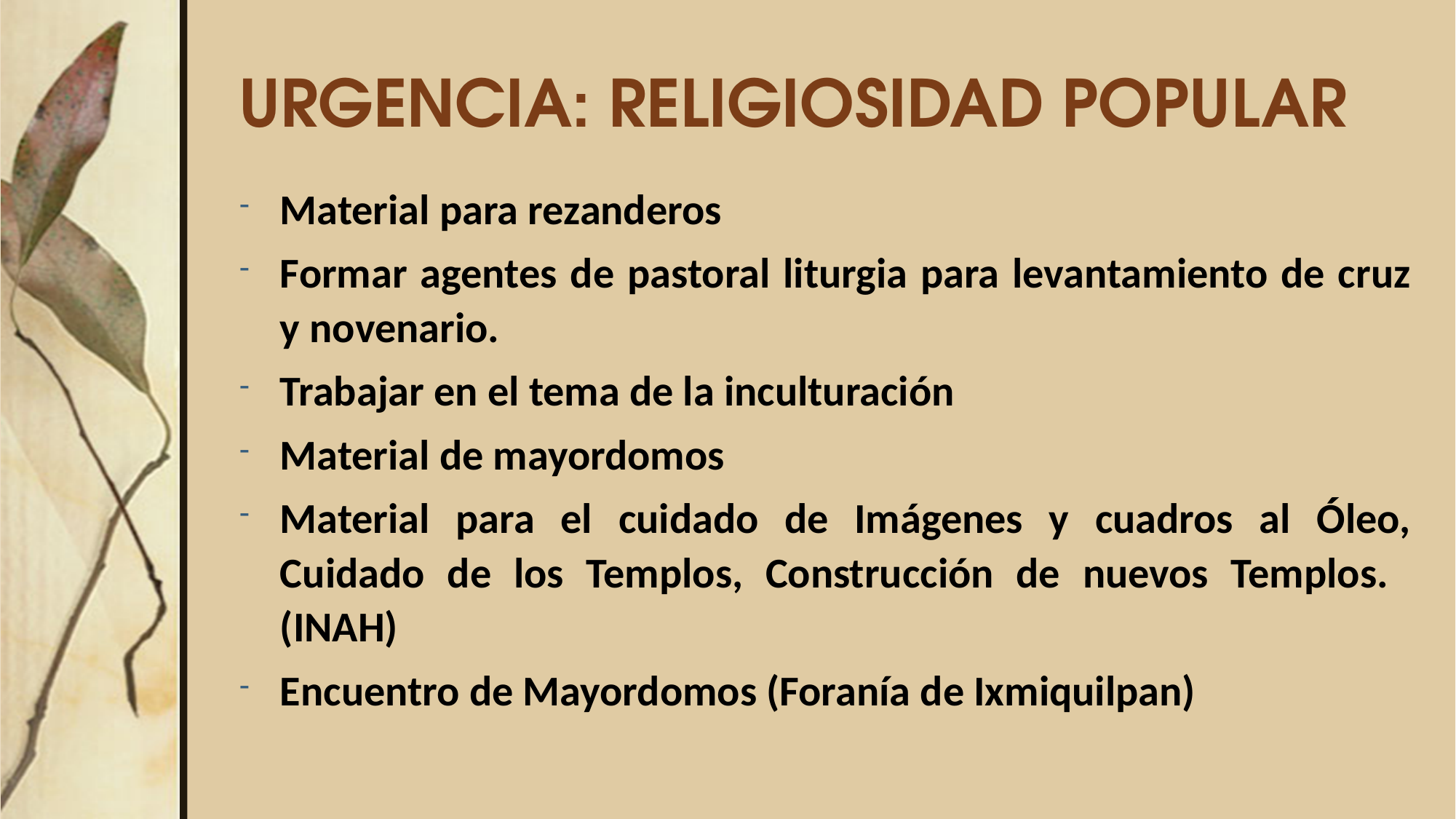

# URGENCIA: RELIGIOSIDAD POPULAR
Material para rezanderos
Formar agentes de pastoral liturgia para levantamiento de cruz y novenario.
Trabajar en el tema de la inculturación
Material de mayordomos
Material para el cuidado de Imágenes y cuadros al Óleo, Cuidado de los Templos, Construcción de nuevos Templos.  (INAH)
Encuentro de Mayordomos (Foranía de Ixmiquilpan)